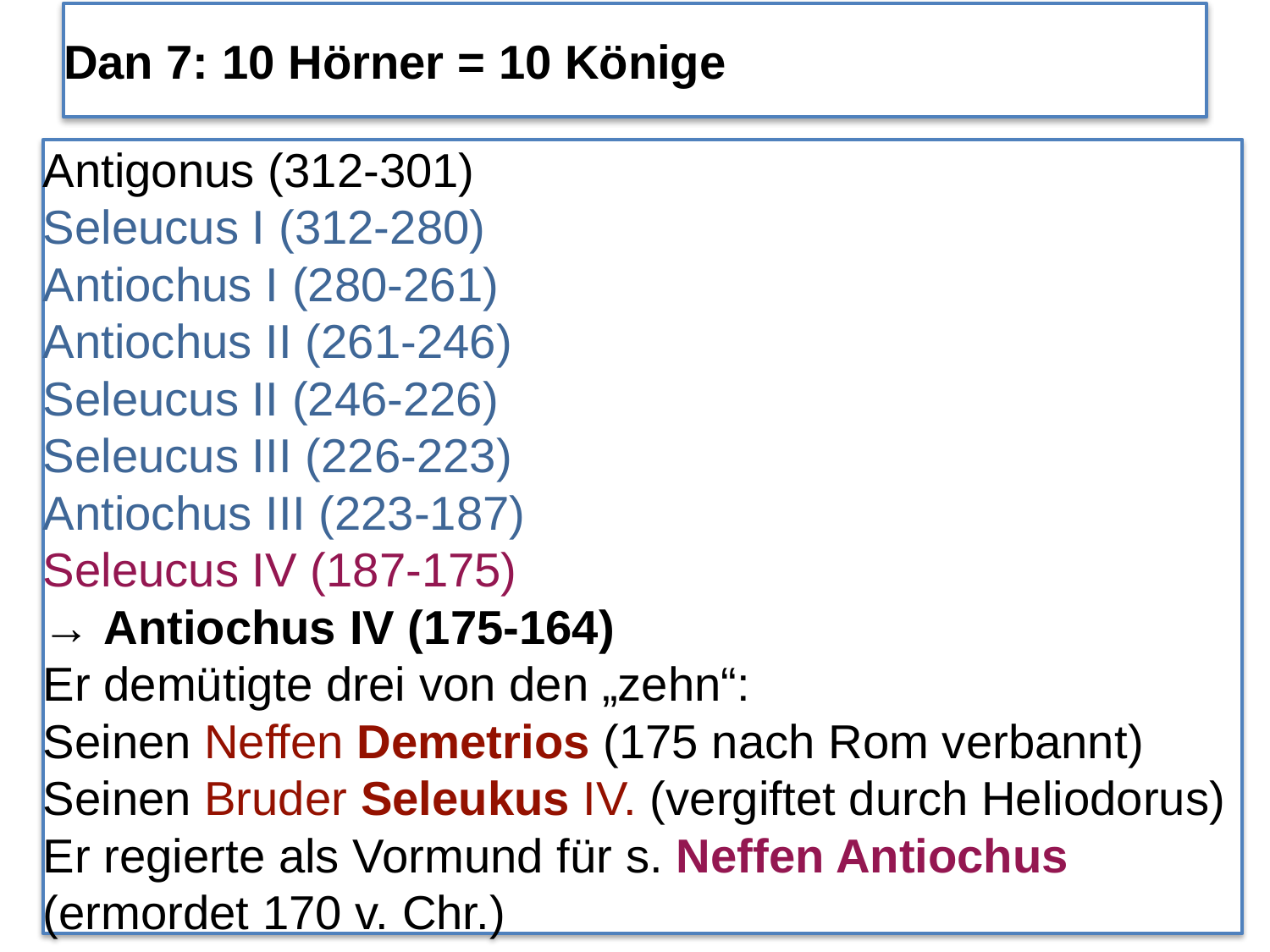

# Dan 7: 10 Hörner = 10 Könige
Antigonus (312-301)
Seleucus I (312-280)
Antiochus I (280-261)
Antiochus II (261-246)
Seleucus II (246-226)
Seleucus III (226-223)
Antiochus III (223-187)
Seleucus IV (187-175)
→ Antiochus IV (175-164)
Er demütigte drei von den „zehn“:
Seinen Neffen Demetrios (175 nach Rom verbannt)
Seinen Bruder Seleukus IV. (vergiftet durch Heliodorus)
Er regierte als Vormund für s. Neffen Antiochus (ermordet 170 v. Chr.)